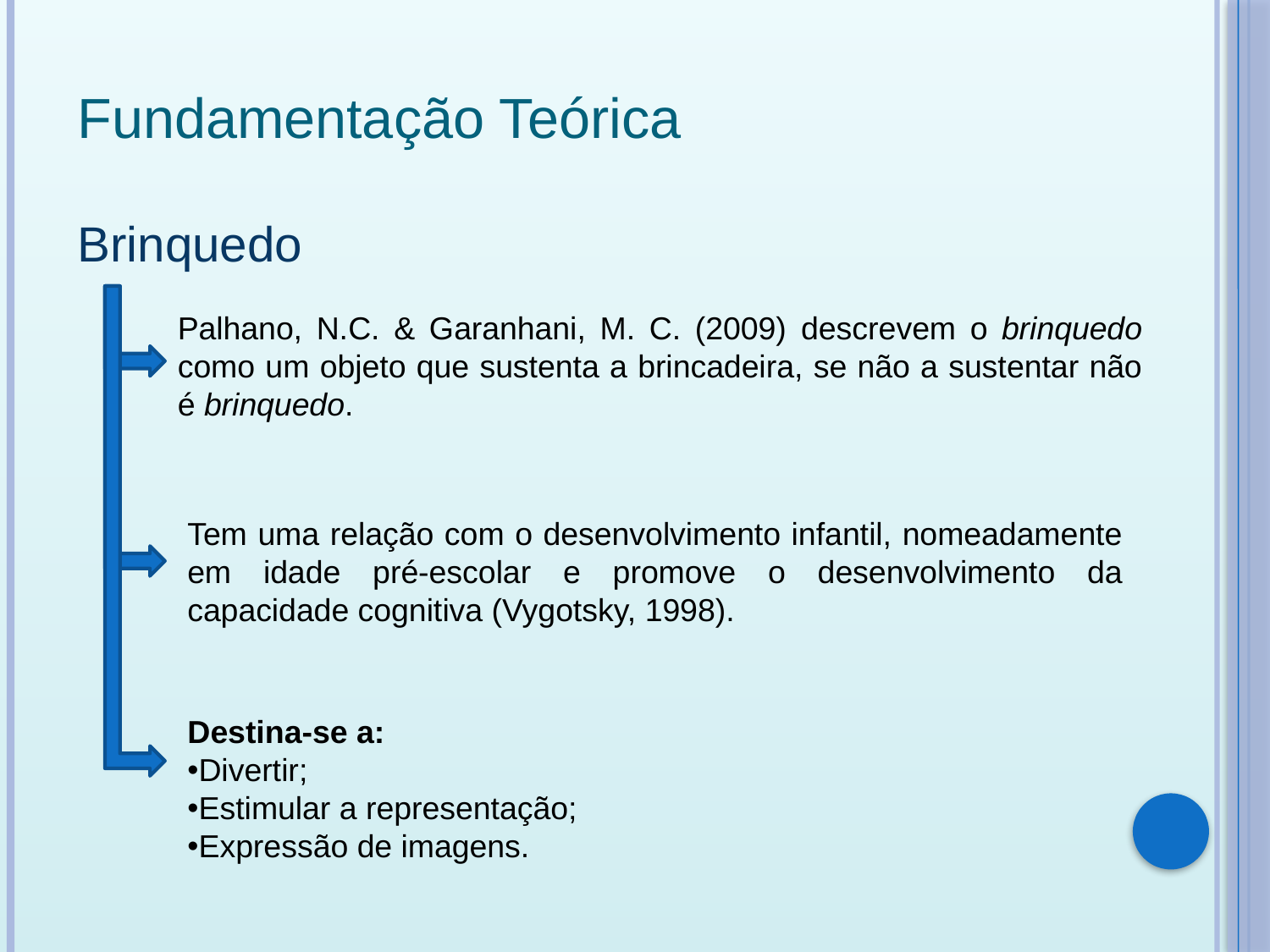

Fundamentação Teórica
Brinquedo
Palhano, N.C. & Garanhani, M. C. (2009) descrevem o brinquedo como um objeto que sustenta a brincadeira, se não a sustentar não é brinquedo.

Tem uma relação com o desenvolvimento infantil, nomeadamente em idade pré-escolar e promove o desenvolvimento da capacidade cognitiva (Vygotsky, 1998).
Destina-se a:
Divertir;
Estimular a representação;
Expressão de imagens.